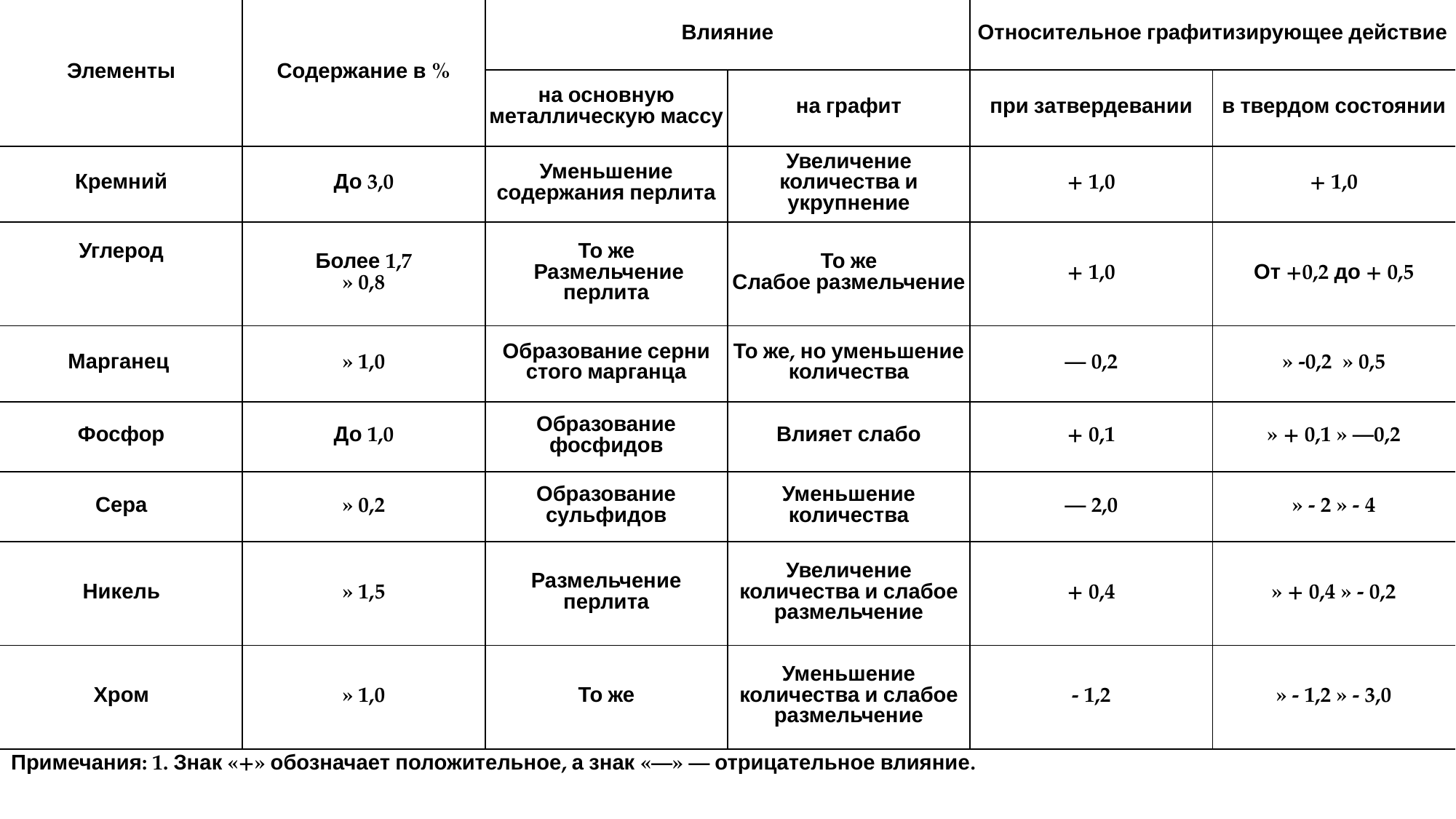

| Элементы | Содержание в % | Влияние |  | Относительное графитизирующее действие |  |
| --- | --- | --- | --- | --- | --- |
|  |  | на основную металлическую массу | на графит | при затвердевании | в твердом состоянии |
| Кремний | До 3,0 | Уменьшение содержания перлита | Увеличение количества и укрупнение | + 1,0 | + 1,0 |
| Углерод | Более 1,7 » 0,8 | То же Размельчение перлита | То же Слабое размельчение | + 1,0 | От +0,2 до + 0,5 |
| Марганец | » 1,0 | Образование серни­стого марганца | То же, но умень­шение количества | — 0,2 | » -0,2 » 0,5 |
| Фосфор | До 1,0 | Образование фосфидов | Влияет слабо | + 0,1 | » + 0,1 » —0,2 |
| Сера | » 0,2 | Образование сульфидов | Уменьшение количества | — 2,0 | » - 2 » - 4 |
| Никель | » 1,5 | Размельчение перлита | Увеличение количества и слабое размельчение | + 0,4 | » + 0,4 » - 0,2 |
| Хром | » 1,0 | То же | Уменьшение количества и слабое размельчение | - 1,2 | » - 1,2 » - 3,0 |
| Примечания: 1. Знак «+» обозначает положительное, а знак «—» — отрицательное влияние. |  |  |  |  |  |